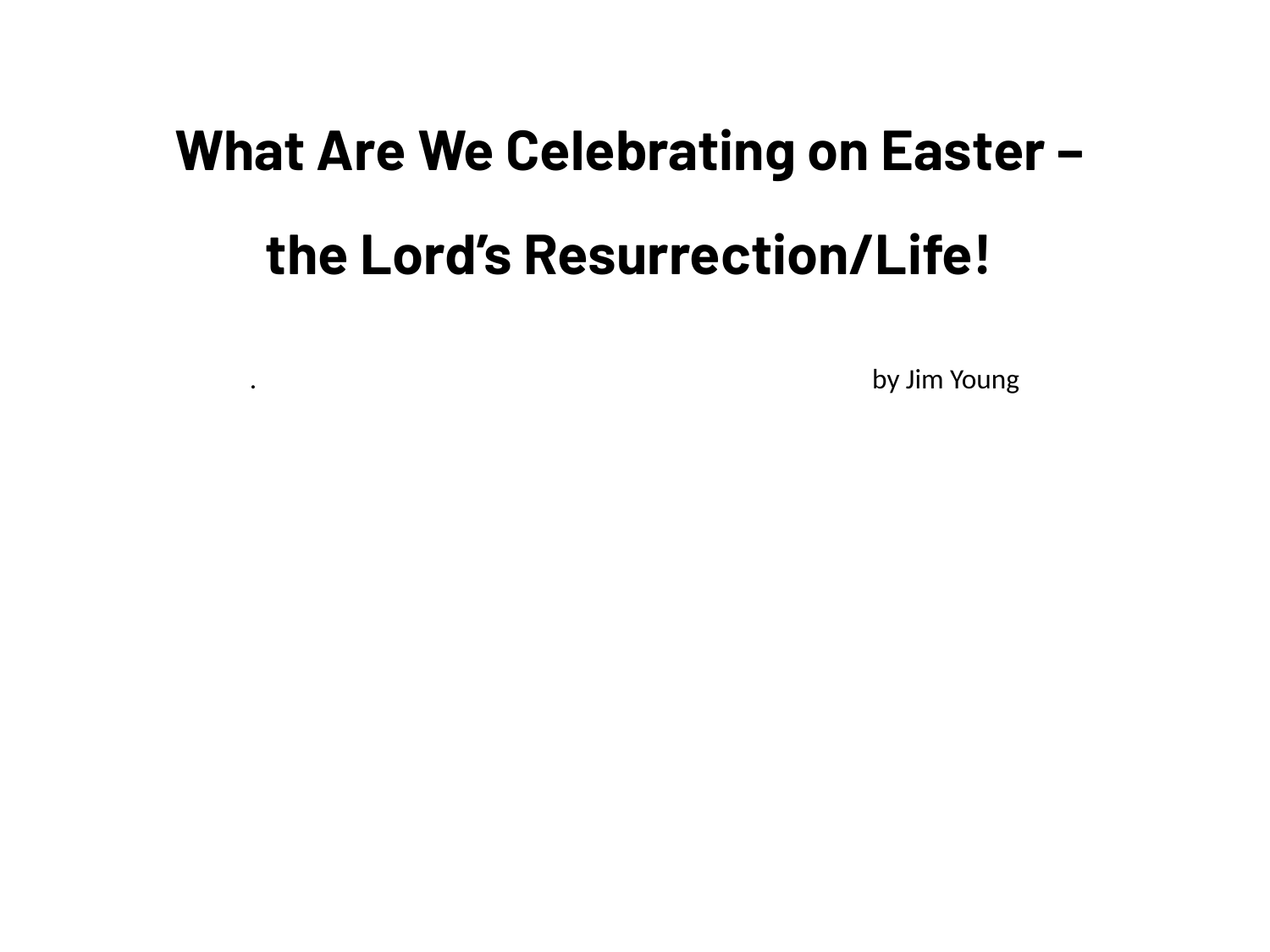

#

What Are We Celebrating on Easter –
the Lord’s Resurrection/Life!

.                                                                                                 by Jim Young